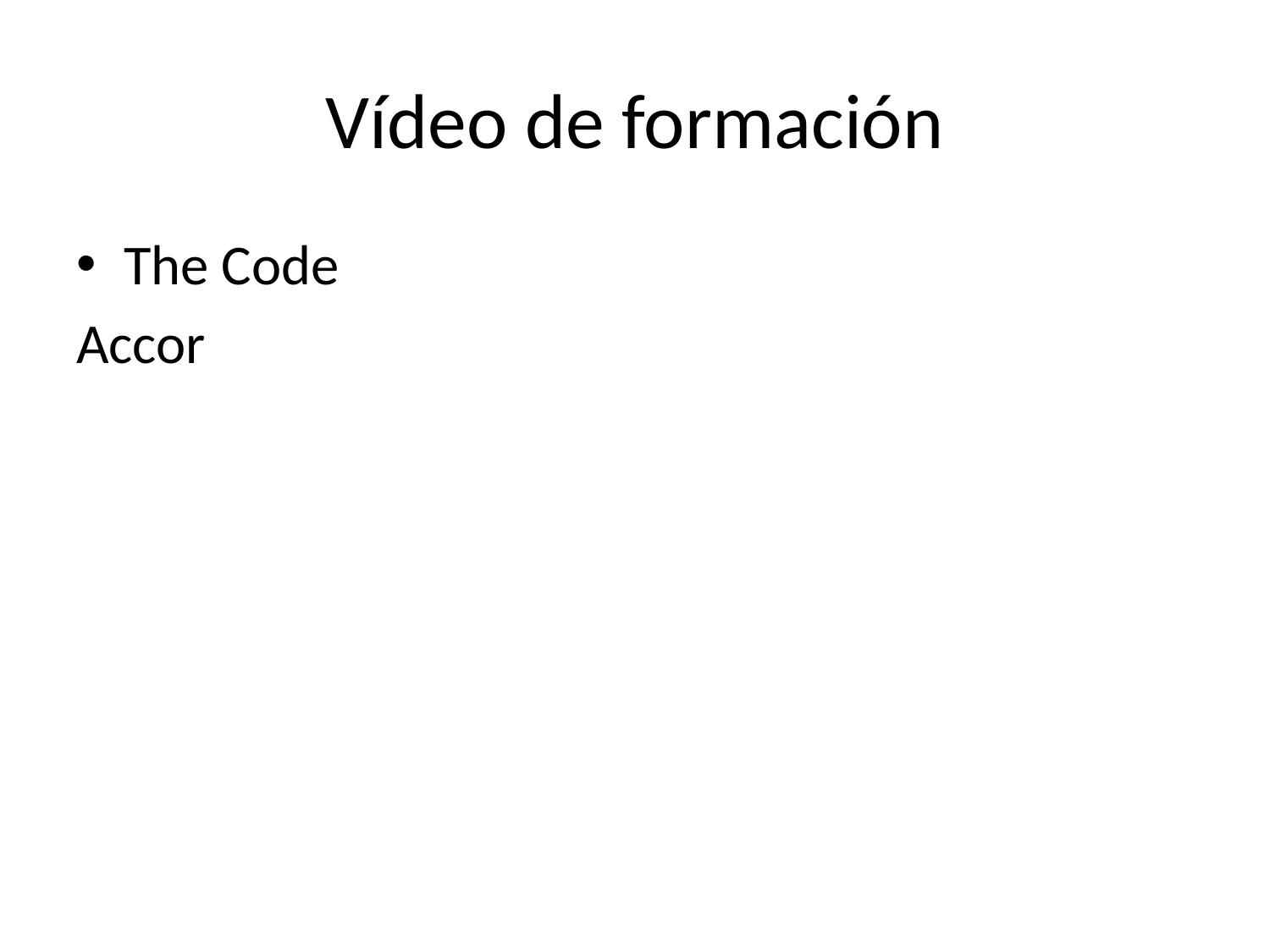

# Vídeo de formación
The Code
Accor